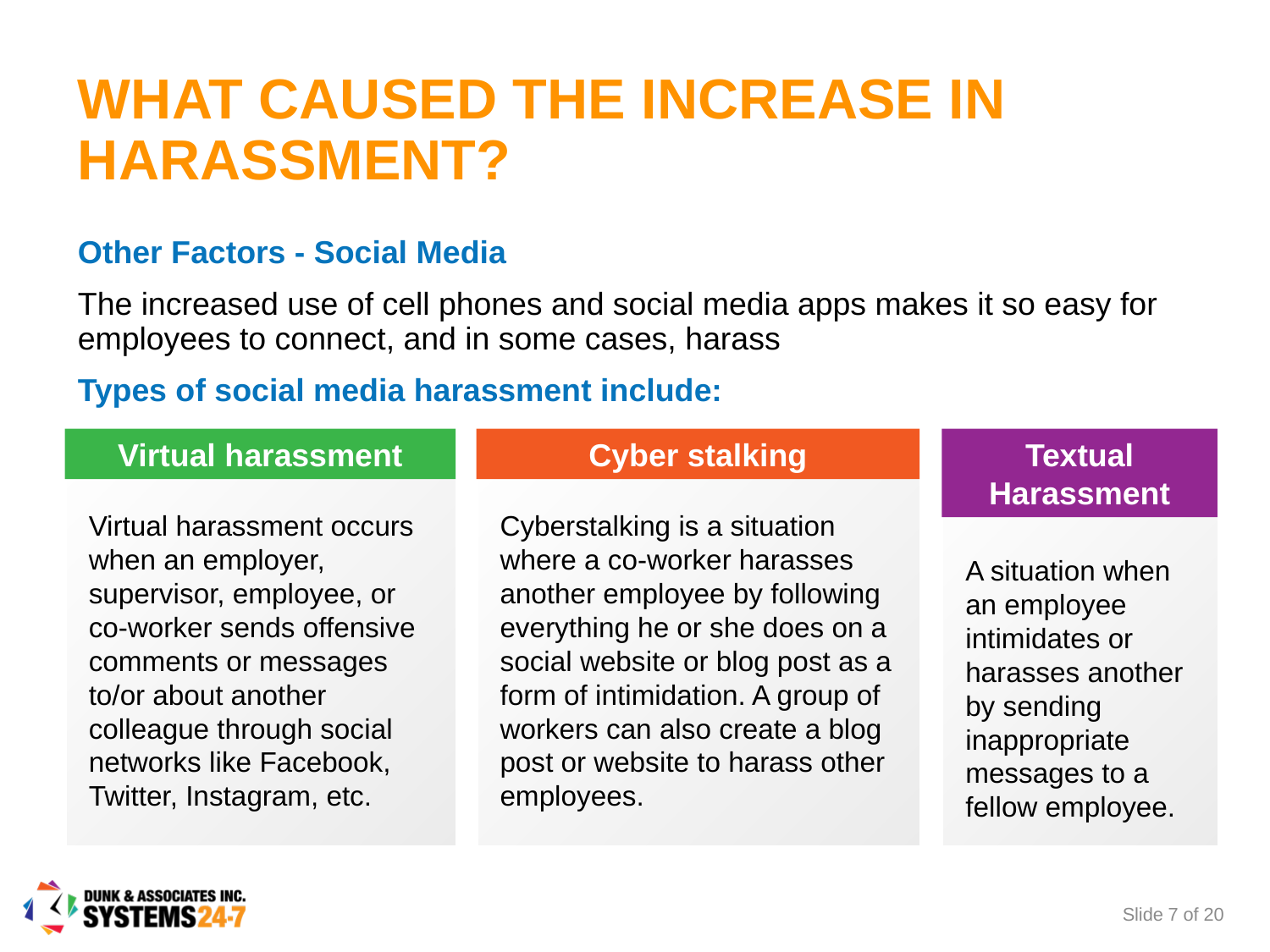

# WHAT CAUSED THE INCREASE IN HARASSMENT?
Other Factors - Social Media
The increased use of cell phones and social media apps makes it so easy for employees to connect, and in some cases, harass
Types of social media harassment include:
Virtual harassment
Cyber stalking
Textual Harassment

Virtual harassment occurs when an employer, supervisor, employee, or co-worker sends offensive comments or messages to/or about another colleague through social networks like Facebook, Twitter, Instagram, etc.
Cyberstalking is a situation where a co-worker harasses another employee by following everything he or she does on a social website or blog post as a form of intimidation. A group of workers can also create a blog post or website to harass other employees.
A situation when an employee intimidates or harasses another by sending inappropriate messages to a fellow employee.
Slide 7 of 20